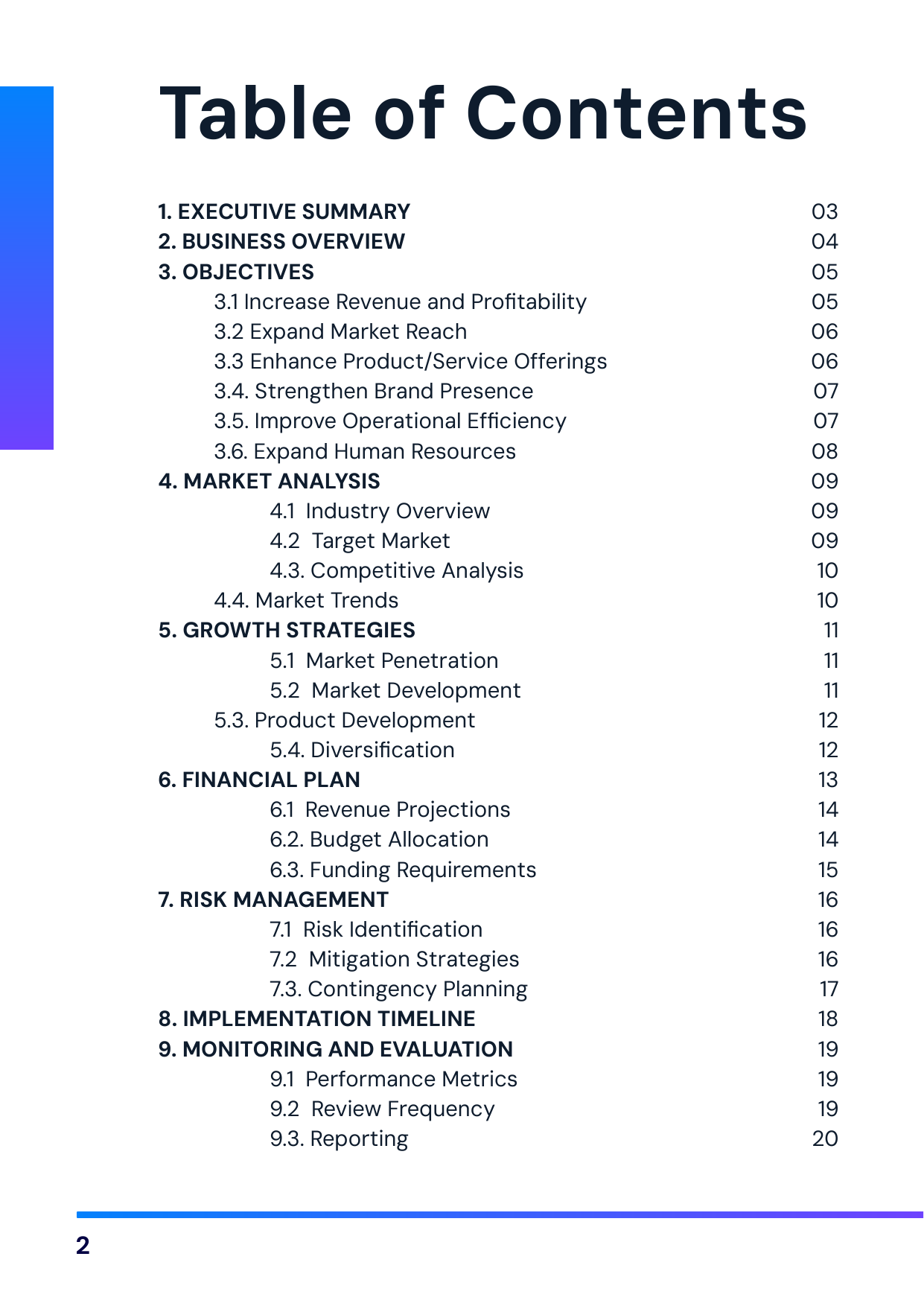

Table of Contents
1. EXECUTIVE SUMMARY
2. BUSINESS OVERVIEW
3. OBJECTIVES
3.1 Increase Revenue and Profitability
3.2 Expand Market Reach
3.3 Enhance Product/Service Offerings
3.4. Strengthen Brand Presence
3.5. Improve Operational Efficiency
3.6. Expand Human Resources
4. MARKET ANALYSIS
	4.1  Industry Overview
	4.2  Target Market
	4.3. Competitive Analysis
4.4. Market Trends
5. GROWTH STRATEGIES
	5.1  Market Penetration
	5.2  Market Development
5.3. Product Development
	5.4. Diversification
6. FINANCIAL PLAN
	6.1  Revenue Projections
	6.2. Budget Allocation
	6.3. Funding Requirements
7. RISK MANAGEMENT
	7.1  Risk Identification
	7.2  Mitigation Strategies
	7.3. Contingency Planning
8. IMPLEMENTATION TIMELINE
9. MONITORING AND EVALUATION
	9.1  Performance Metrics
	9.2  Review Frequency
	9.3. Reporting
03
04
05
05
06
06
07
07
08
09
09
09
10
10
11
11
11
12
12
13
14
14
15
16
16
16
17
18
19
19
19
20

2